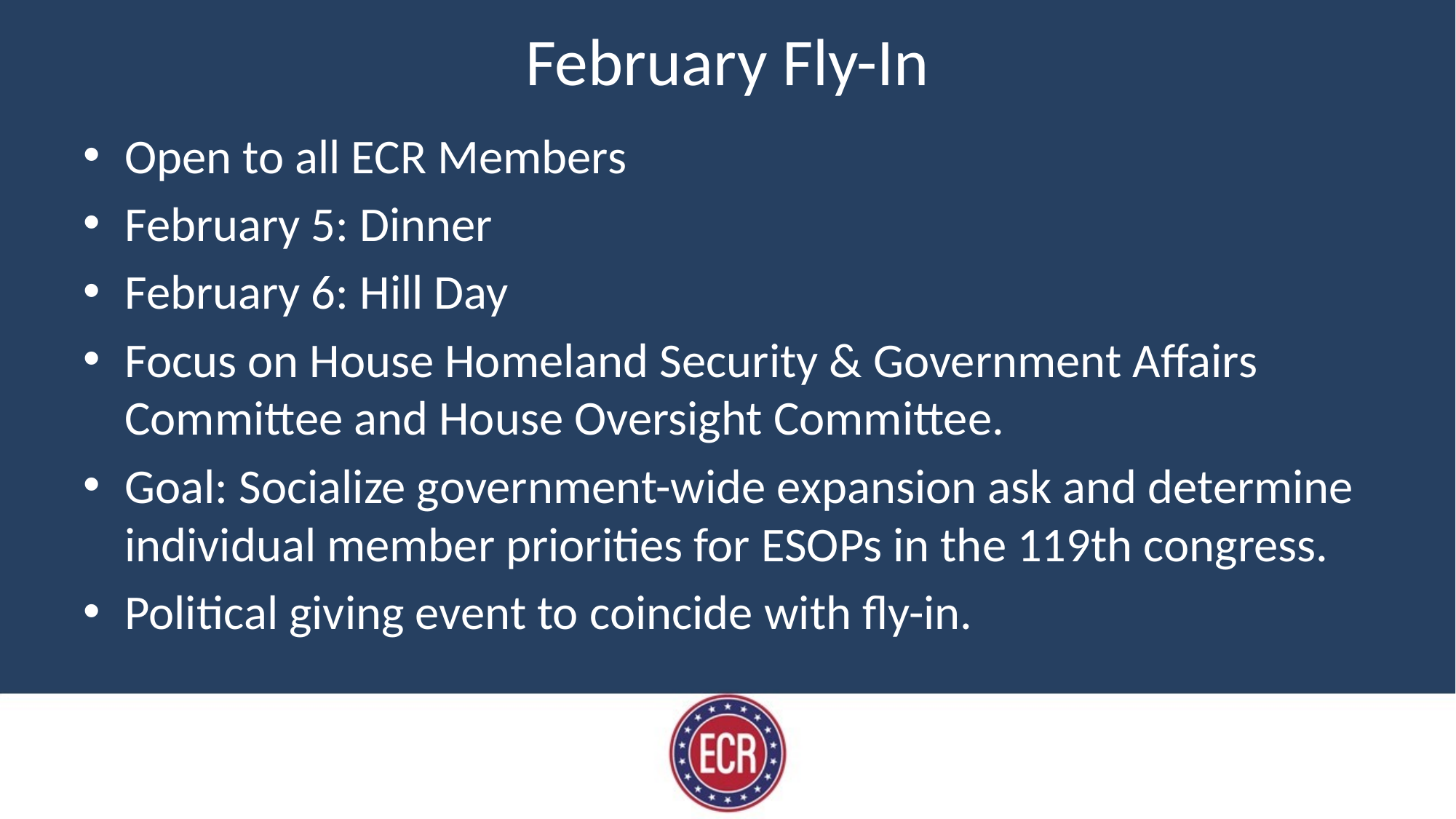

# February Fly-In
Open to all ECR Members
February 5: Dinner
February 6: Hill Day
Focus on House Homeland Security & Government Affairs Committee and House Oversight Committee.
Goal: Socialize government-wide expansion ask and determine individual member priorities for ESOPs in the 119th congress.
Political giving event to coincide with fly-in.